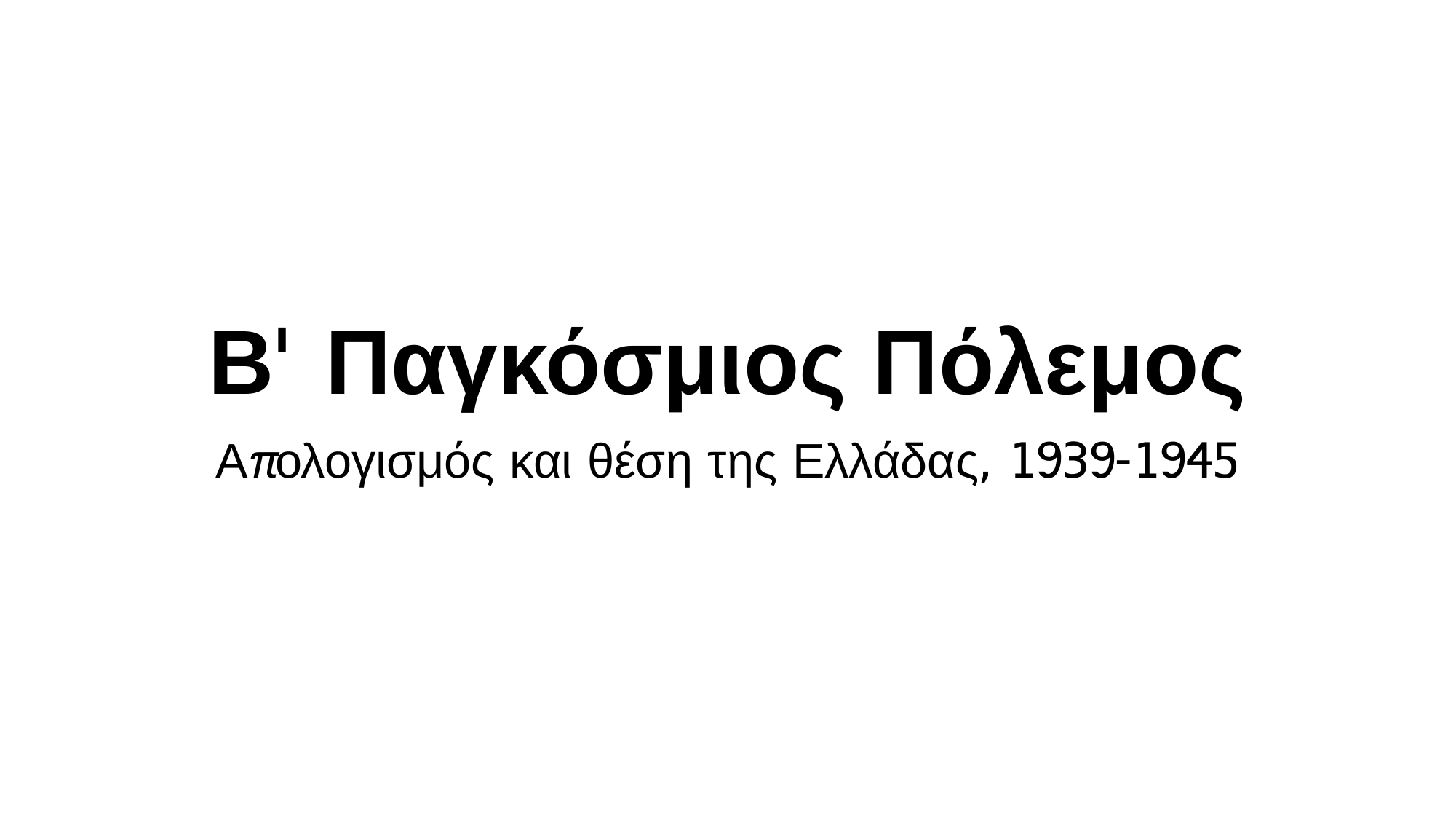

# Β' Παγκόσμιος Πόλεμος
Απολογισμός και θέση της Ελλάδας, 1939-1945